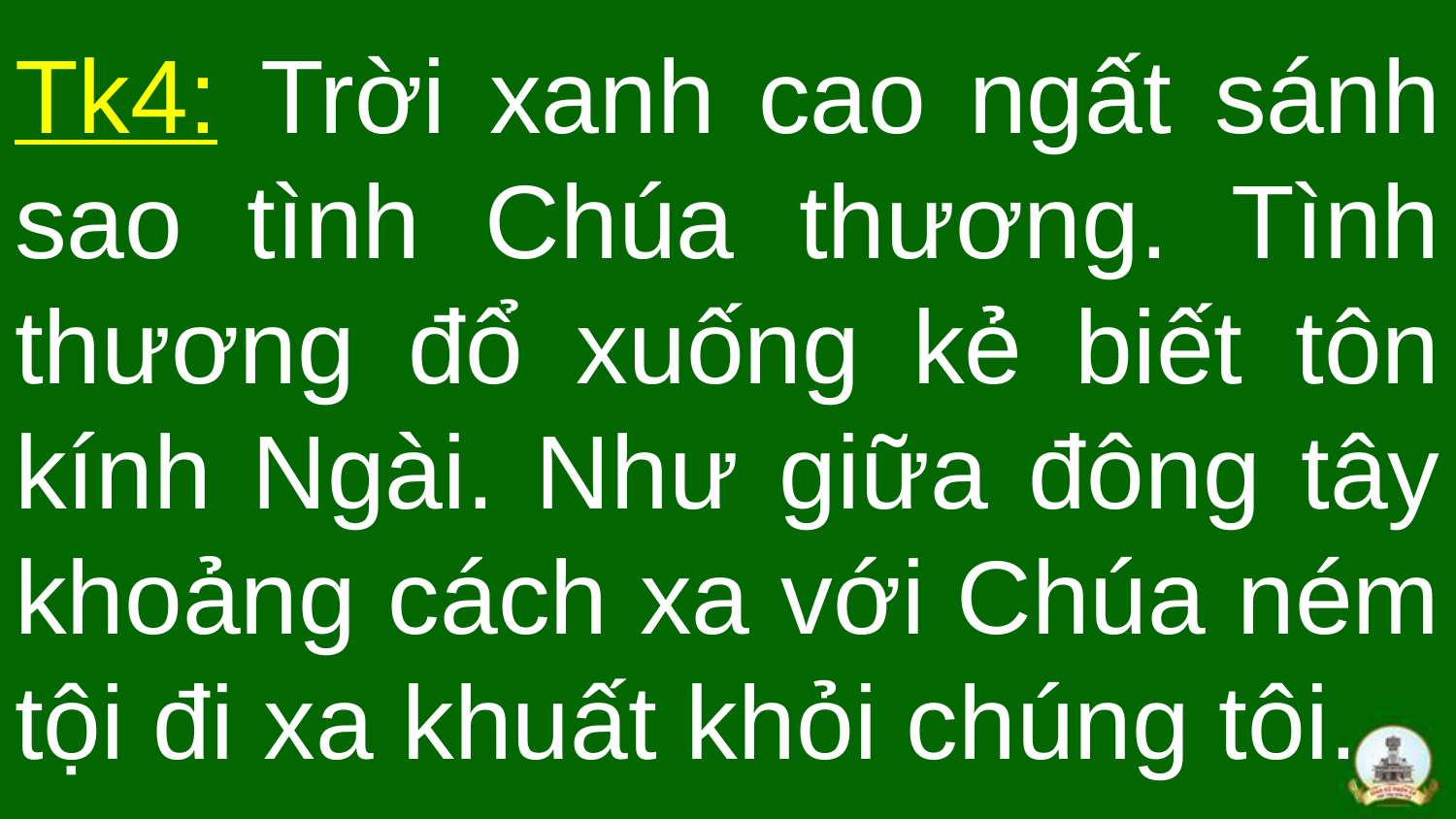

# Tk4: Trời xanh cao ngất sánh sao tình Chúa thương. Tình thương đổ xuống kẻ biết tôn kính Ngài. Như giữa đông tây khoảng cách xa với Chúa ném tội đi xa khuất khỏi chúng tôi.